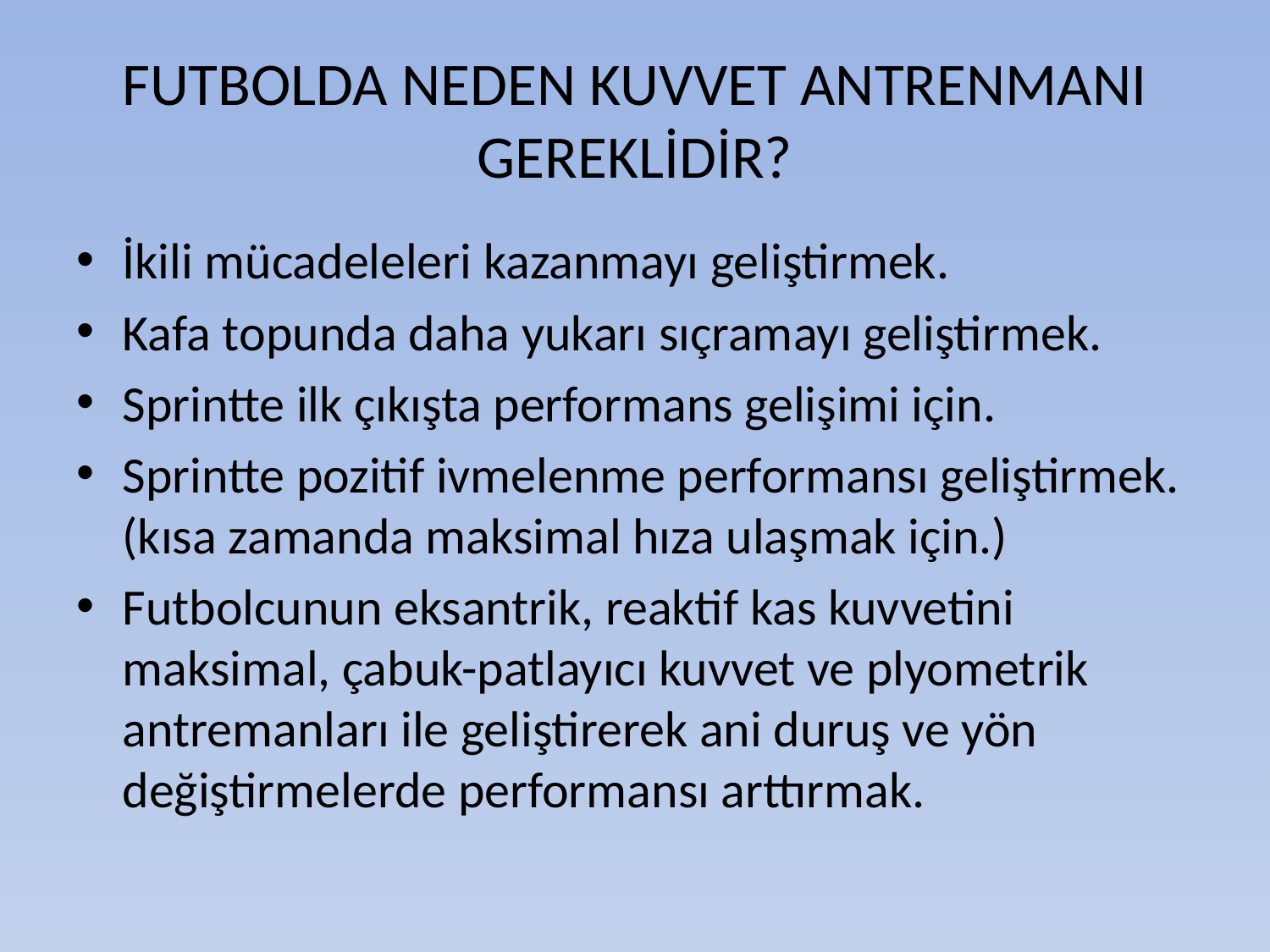

# FUTBOLDA NEDEN KUVVET ANTRENMANI GEREKLİDİR?
İkili mücadeleleri kazanmayı geliştirmek.
Kafa topunda daha yukarı sıçramayı geliştirmek.
Sprintte ilk çıkışta performans gelişimi için.
Sprintte pozitif ivmelenme performansı geliştirmek.(kısa zamanda maksimal hıza ulaşmak için.)
Futbolcunun eksantrik, reaktif kas kuvvetini maksimal, çabuk-patlayıcı kuvvet ve plyometrik antremanları ile geliştirerek ani duruş ve yön değiştirmelerde performansı arttırmak.